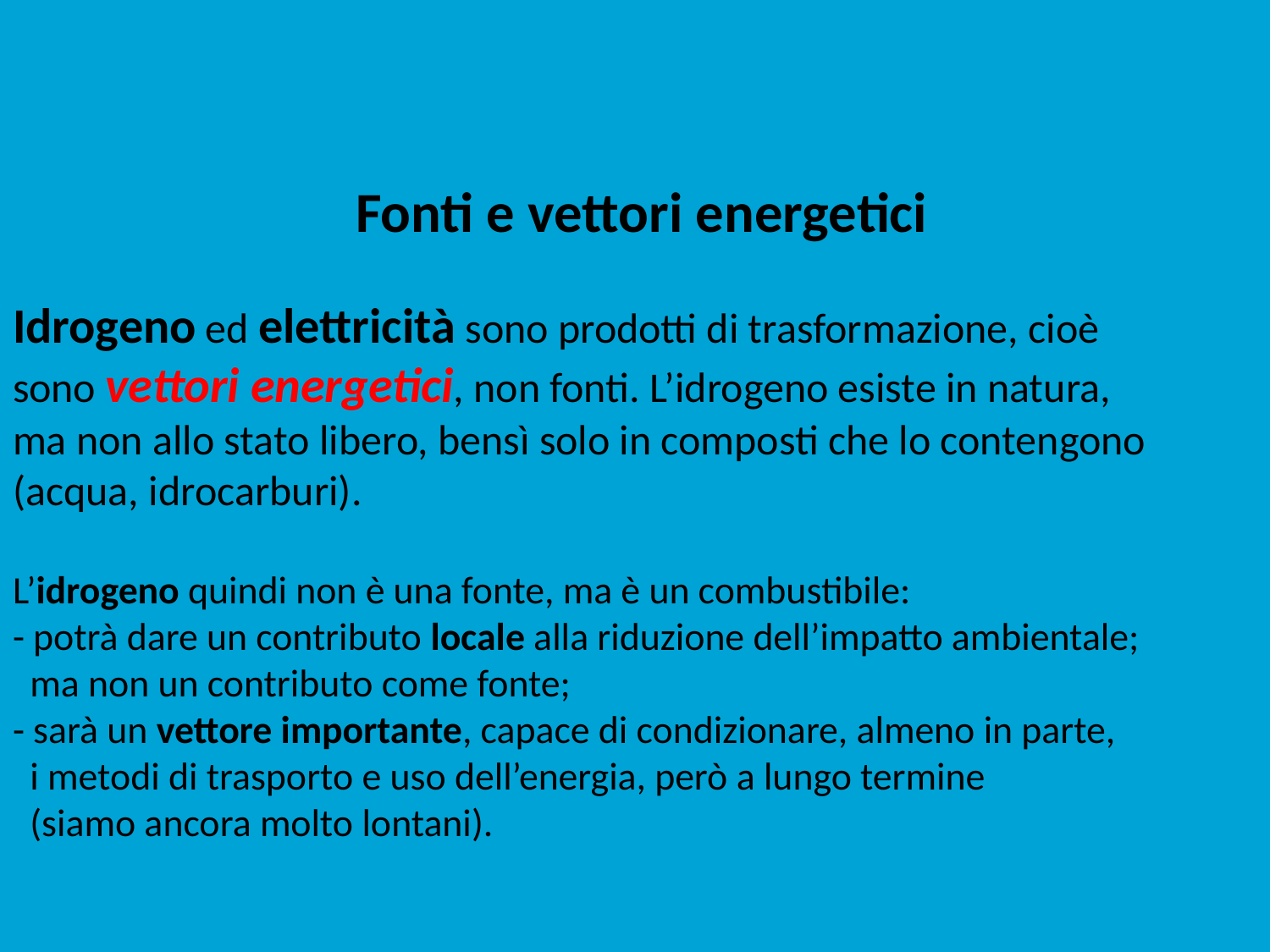

# Fonti e vettori energetici Idrogeno ed elettricità sono prodotti di trasformazione, cioè sono vettori energetici, non fonti. L’idrogeno esiste in natura, ma non allo stato libero, bensì solo in composti che lo contengono (acqua, idrocarburi). L’idrogeno quindi non è una fonte, ma è un combustibile: - potrà dare un contributo locale alla riduzione dell’impatto ambientale; ma non un contributo come fonte; - sarà un vettore importante, capace di condizionare, almeno in parte, i metodi di trasporto e uso dell’energia, però a lungo termine (siamo ancora molto lontani).